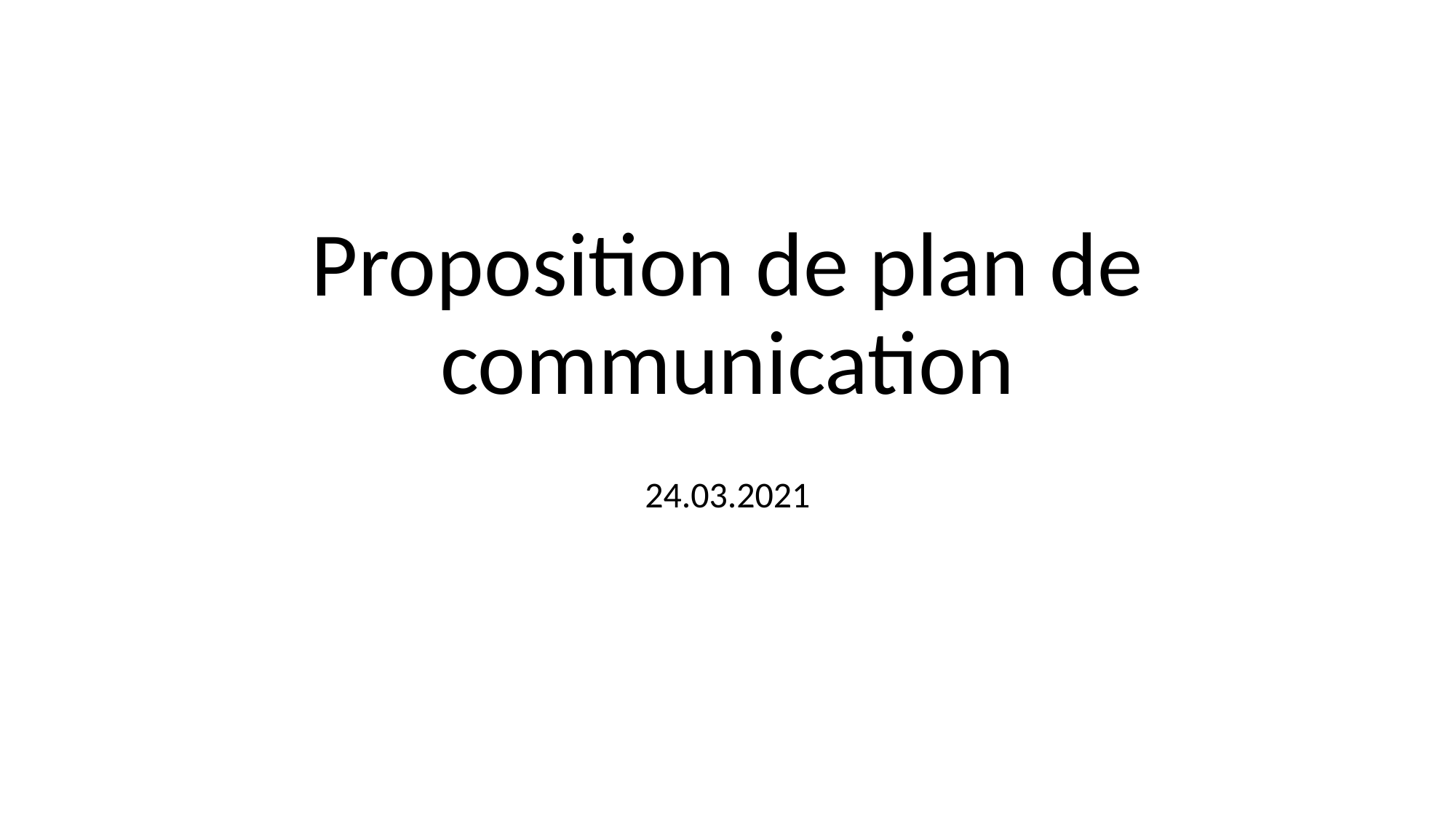

# Proposition de plan de communication
24.03.2021